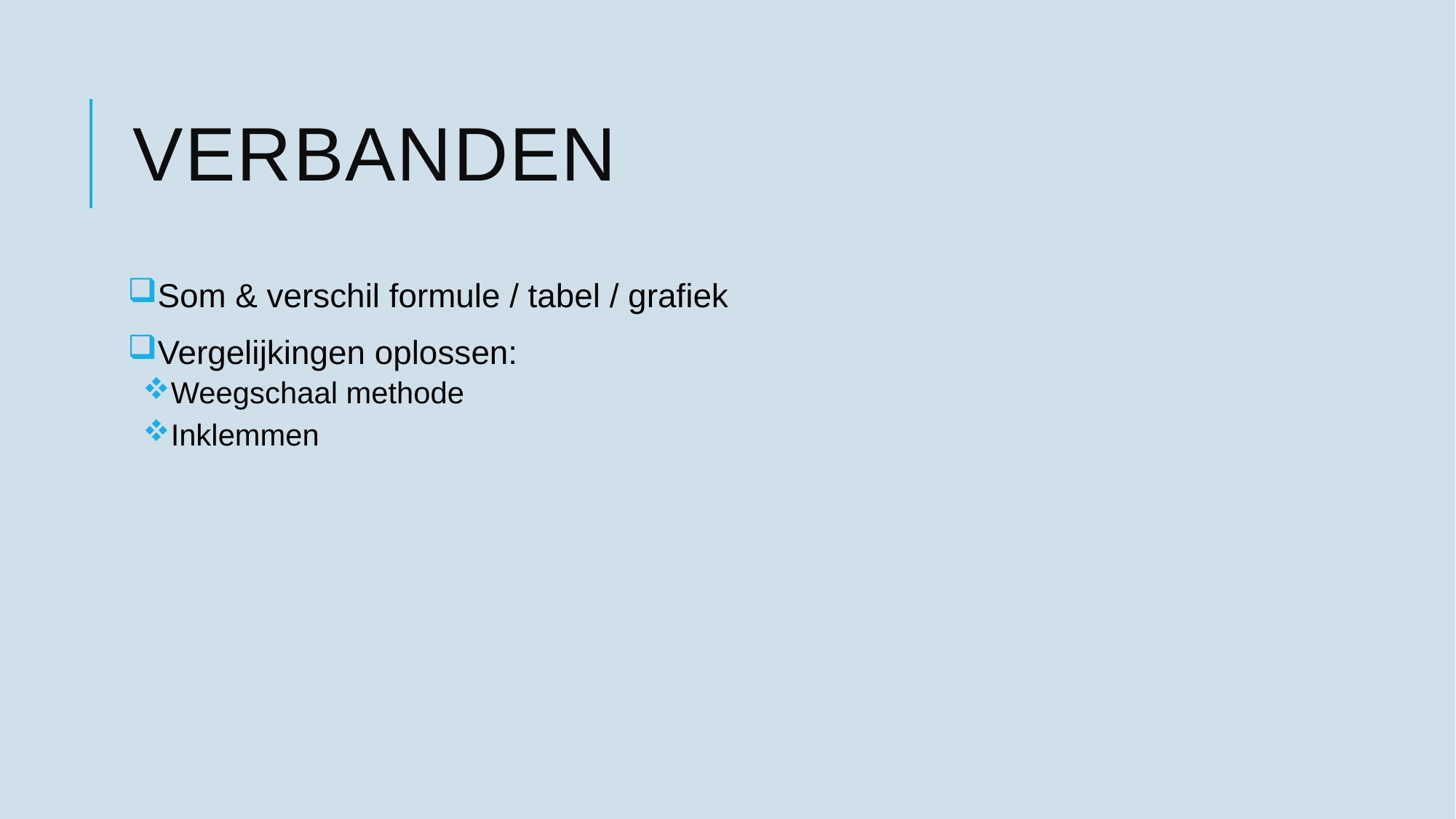

# verbanden
Som & verschil formule / tabel / grafiek
Vergelijkingen oplossen:
Weegschaal methode
Inklemmen